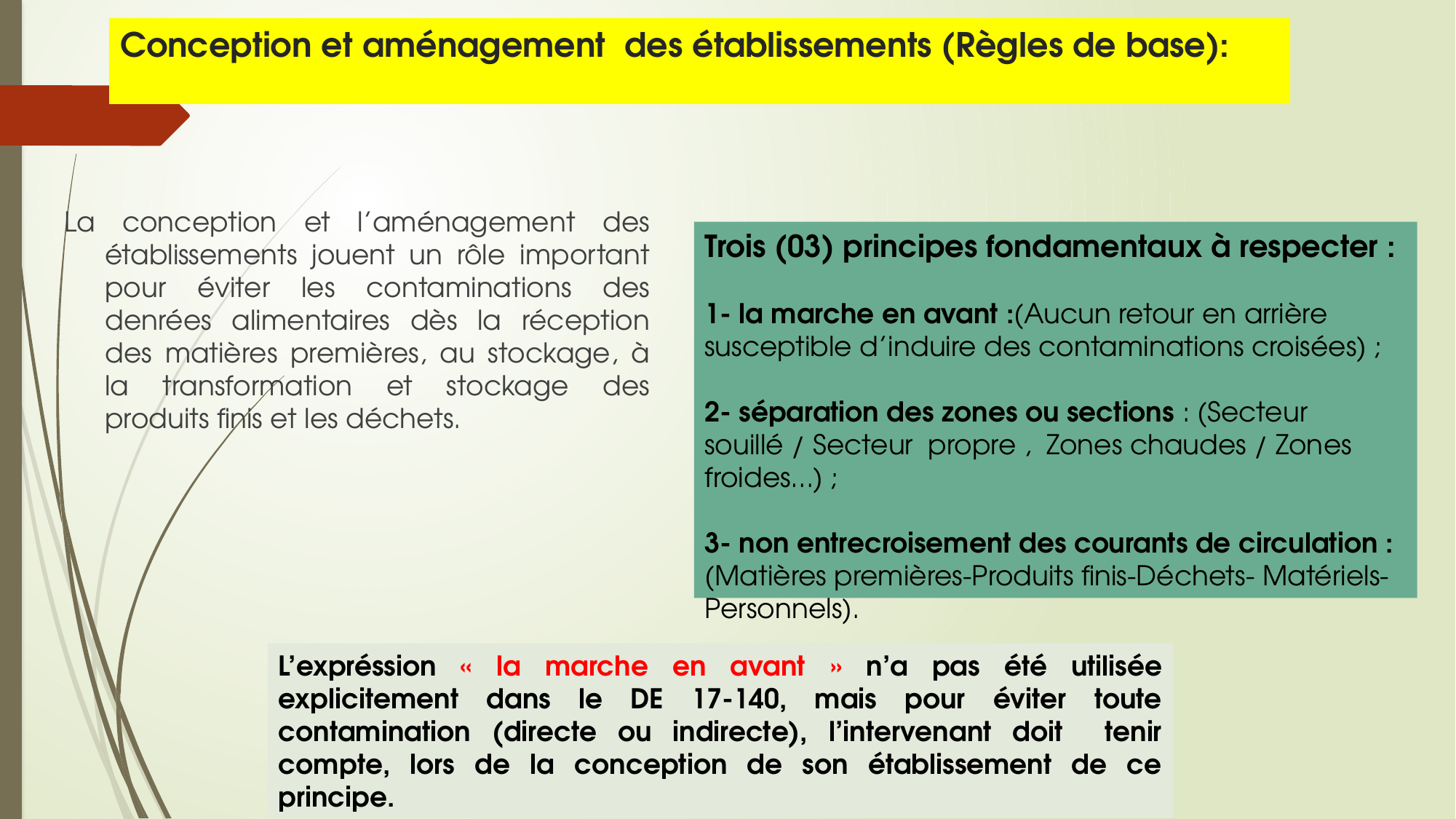

# Conception et aménagement  des établissements (Règles de base):
La conception et l’aménagement des établissements jouent un rôle important pour éviter les contaminations des denrées alimentaires dès la réception des matières premières, au stockage, à la transformation et stockage des produits finis et les déchets.
Trois (03) principes fondamentaux à respecter :

1- la marche en avant :(Aucun retour en arrière susceptible d’induire des contaminations croisées) ;

2- séparation des zones ou sections : (Secteur souillé / Secteur  propre ,  Zones chaudes / Zones froides…) ;

3- non entrecroisement des courants de circulation : (Matières premières-Produits finis-Déchets- Matériels-Personnels).

L’expréssion « la marche en avant » n’a pas été utilisée explicitement dans le DE 17-140, mais pour éviter toute contamination (directe ou indirecte), l’intervenant doit  tenir compte, lors de la conception de son établissement de ce principe.